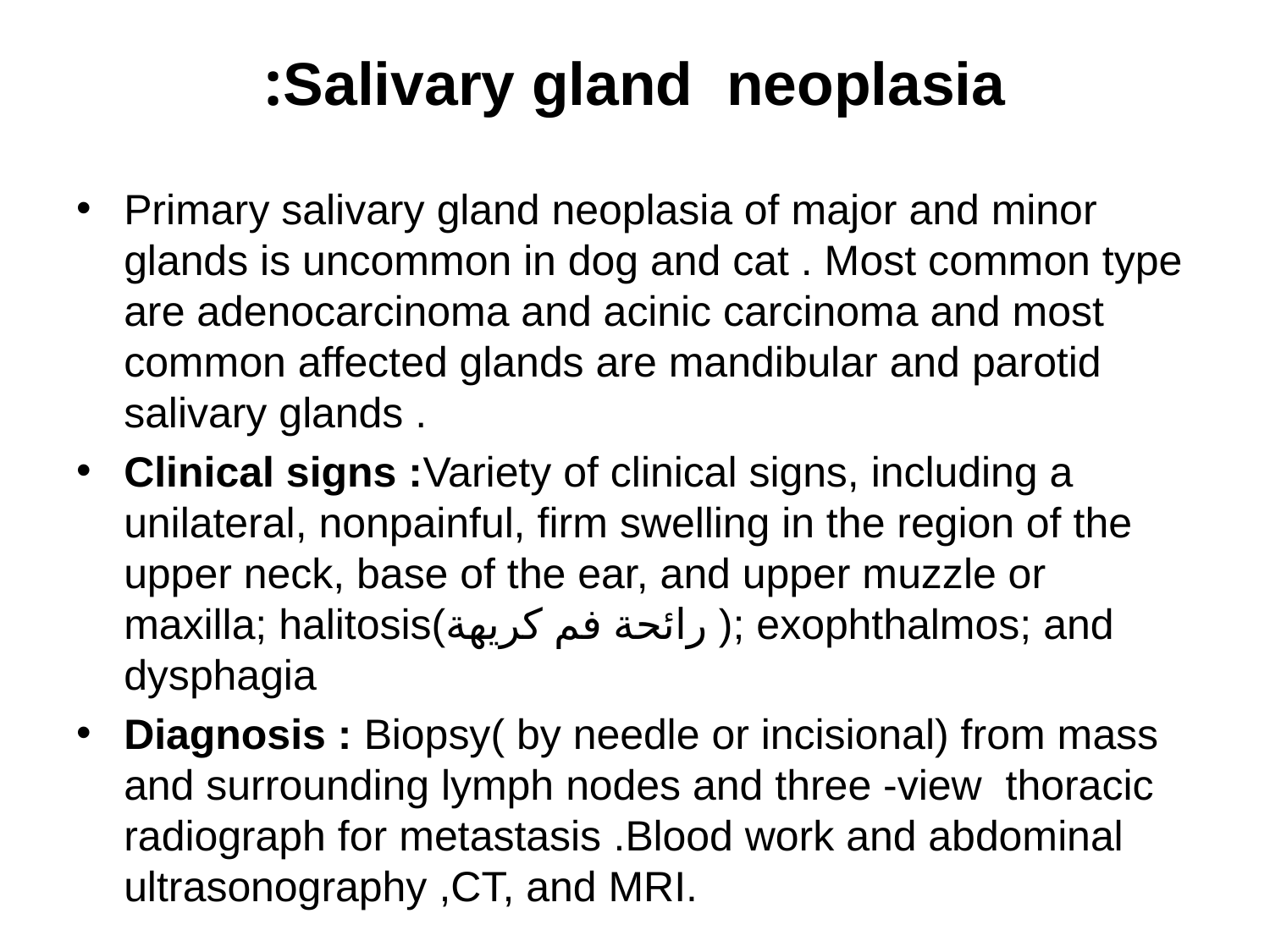

# Salivary gland  neoplasia:
Primary salivary gland neoplasia of major and minor glands is uncommon in dog and cat . Most common type are adenocarcinoma and acinic carcinoma and most common affected glands are mandibular and parotid salivary glands .
Clinical signs :Variety of clinical signs, including a unilateral, nonpainful, firm swelling in the region of the upper neck, base of the ear, and upper muzzle or maxilla; halitosis(رائحة فم كريهة ); exophthalmos; and dysphagia
Diagnosis : Biopsy( by needle or incisional) from mass and surrounding lymph nodes and three -view  thoracic radiograph for metastasis .Blood work and abdominal ultrasonography ,CT, and MRI.